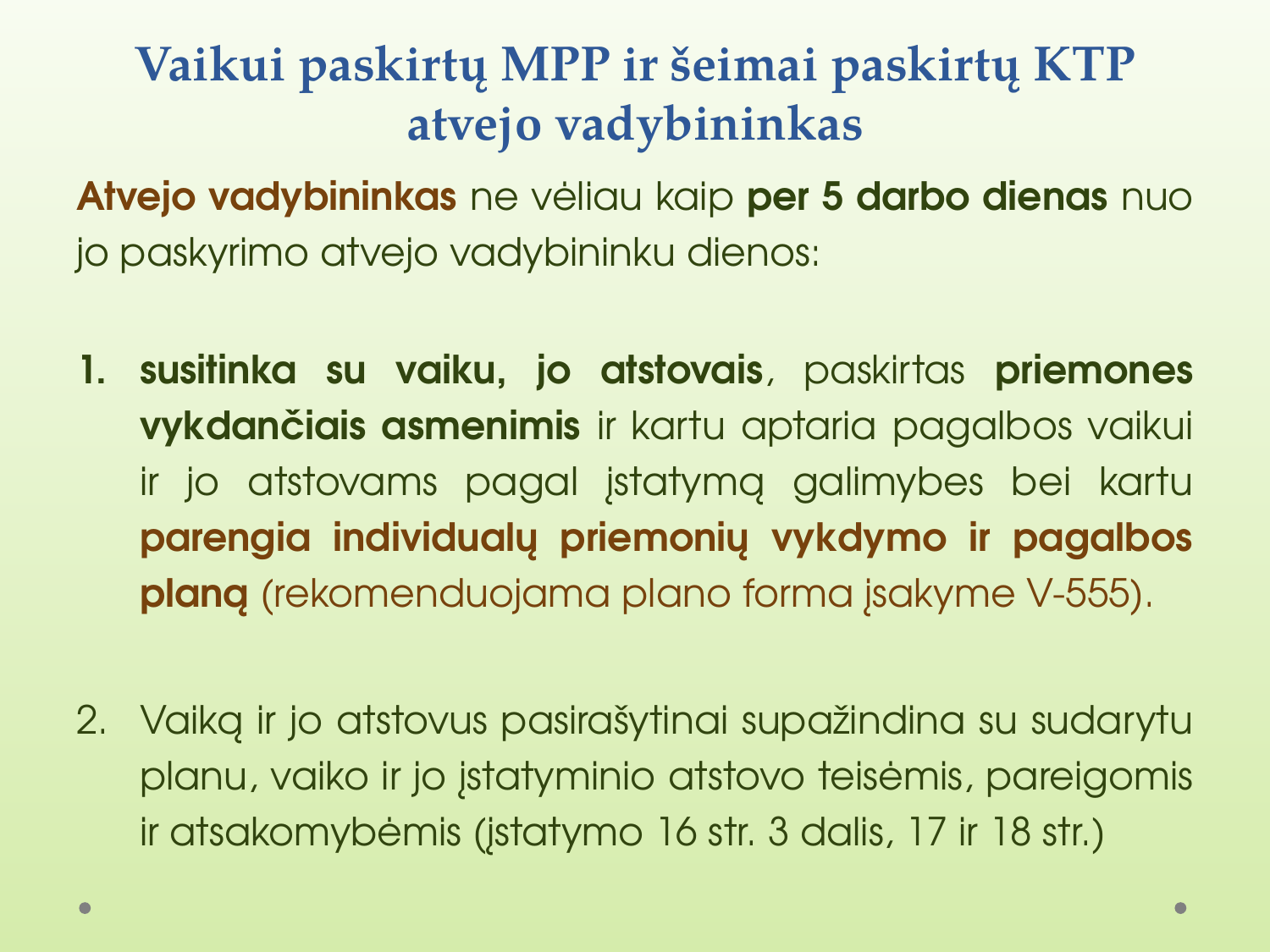

# Vaikui paskirtų MPP ir šeimai paskirtų KTP atvejo vadybininkas
Atvejo vadybininkas ne vėliau kaip per 5 darbo dienas nuo jo paskyrimo atvejo vadybininku dienos:

susitinka su vaiku, jo atstovais, paskirtas priemones vykdančiais asmenimis ir kartu aptaria pagalbos vaikui ir jo atstovams pagal įstatymą galimybes bei kartu parengia individualų priemonių vykdymo ir pagalbos planą (rekomenduojama plano forma įsakyme V-555).

Vaiką ir jo atstovus pasirašytinai supažindina su sudarytu planu, vaiko ir jo įstatyminio atstovo teisėmis, pareigomis ir atsakomybėmis (įstatymo 16 str. 3 dalis, 17 ir 18 str.)